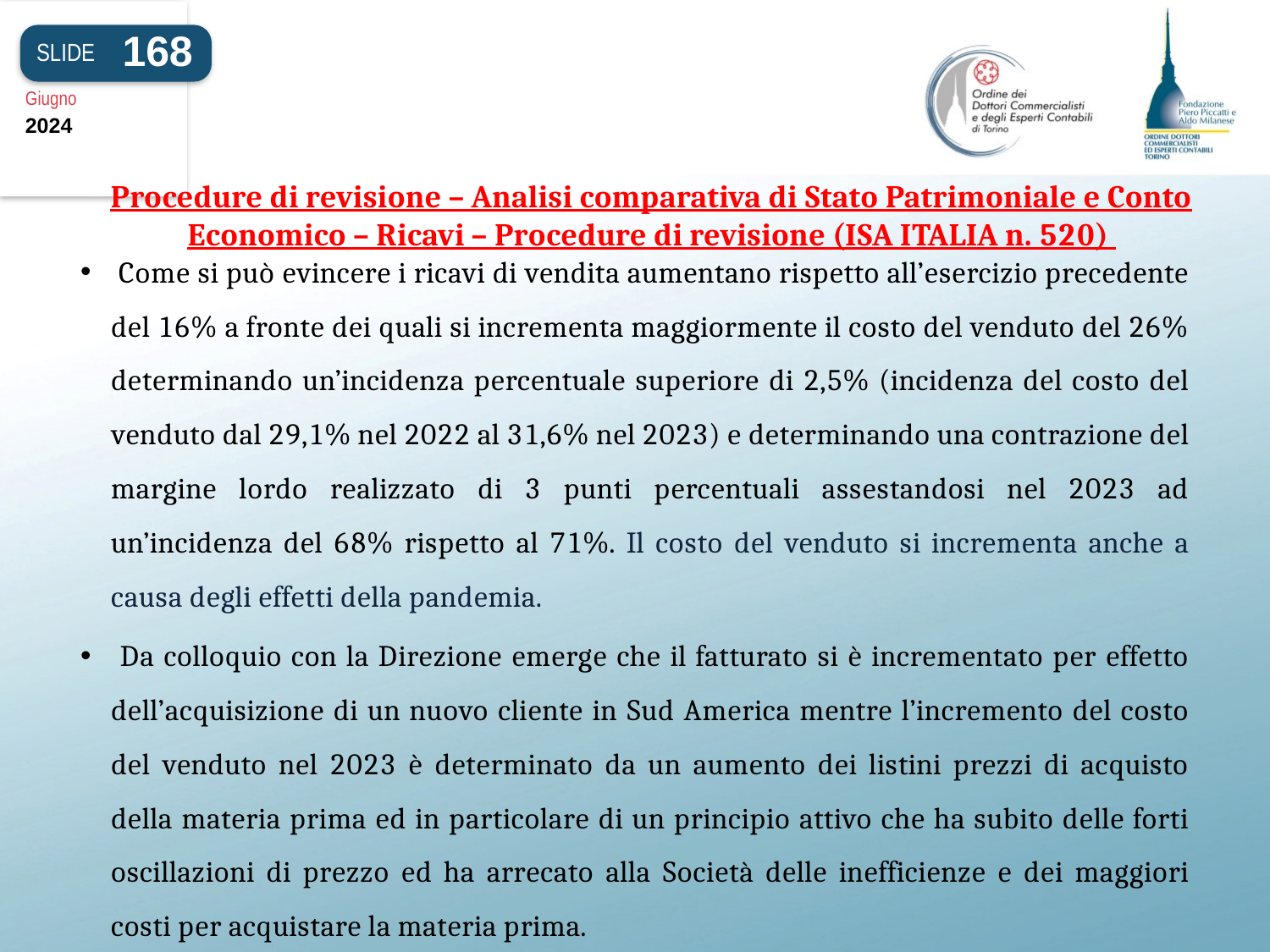

168
SLIDE

Giugno
2024
# Procedure di revisione – Analisi comparativa di Stato Patrimoniale e Conto Economico – Ricavi – Procedure di revisione (ISA ITALIA n. 520)
 Come si può evincere i ricavi di vendita aumentano rispetto all’esercizio precedente del 16% a fronte dei quali si incrementa maggiormente il costo del venduto del 26% determinando un’incidenza percentuale superiore di 2,5% (incidenza del costo del venduto dal 29,1% nel 2022 al 31,6% nel 2023) e determinando una contrazione del margine lordo realizzato di 3 punti percentuali assestandosi nel 2023 ad un’incidenza del 68% rispetto al 71%. Il costo del venduto si incrementa anche a causa degli effetti della pandemia.
 Da colloquio con la Direzione emerge che il fatturato si è incrementato per effetto dell’acquisizione di un nuovo cliente in Sud America mentre l’incremento del costo del venduto nel 2023 è determinato da un aumento dei listini prezzi di acquisto della materia prima ed in particolare di un principio attivo che ha subito delle forti oscillazioni di prezzo ed ha arrecato alla Società delle inefficienze e dei maggiori costi per acquistare la materia prima.